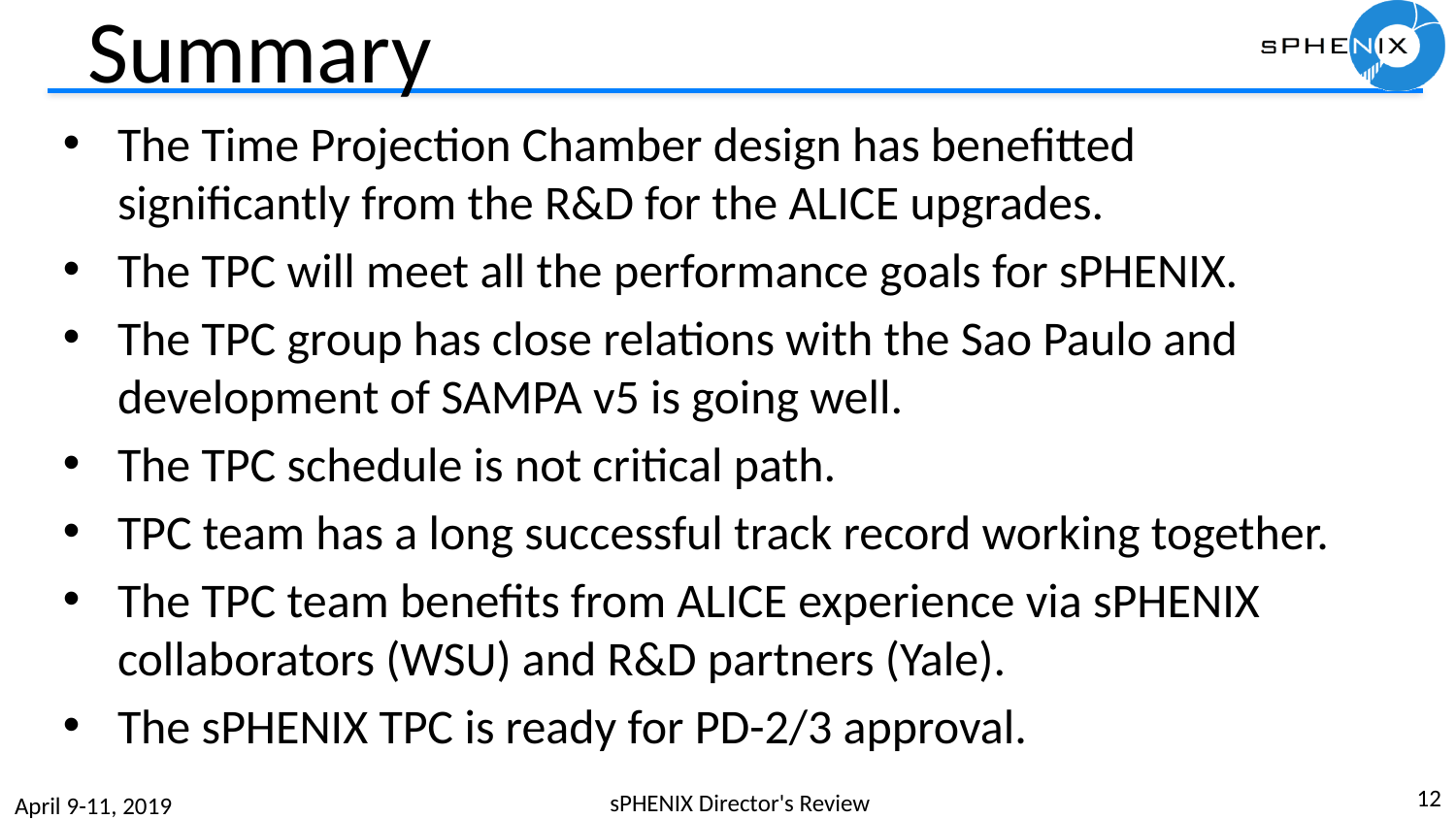

# Summary
The Time Projection Chamber design has benefitted significantly from the R&D for the ALICE upgrades.
The TPC will meet all the performance goals for sPHENIX.
The TPC group has close relations with the Sao Paulo and development of SAMPA v5 is going well.
The TPC schedule is not critical path.
TPC team has a long successful track record working together.
The TPC team benefits from ALICE experience via sPHENIX collaborators (WSU) and R&D partners (Yale).
The sPHENIX TPC is ready for PD-2/3 approval.
12
sPHENIX Director's Review
April 9-11, 2019